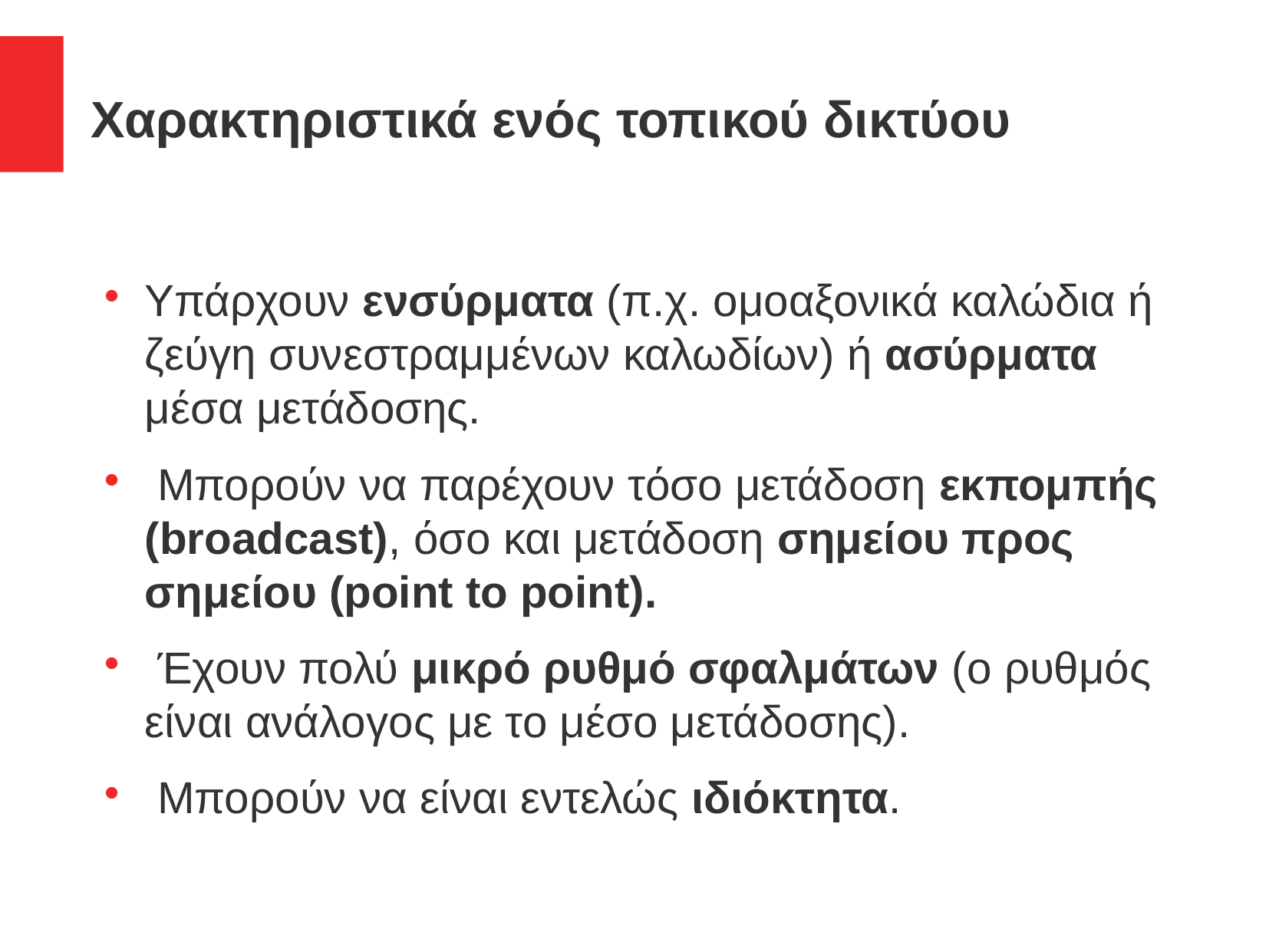

Χαρακτηριστικά ενός τοπικού δικτύου
Υπάρχουν ενσύρματα (π.χ. ομοαξονικά καλώδια ή ζεύγη συνεστραμμένων καλωδίων) ή ασύρματα μέσα μετάδοσης.
 Μπορούν να παρέχουν τόσο μετάδοση εκπομπής (broadcast), όσο και μετάδοση σημείου προς σημείου (point to point).
 Έχουν πολύ μικρό ρυθμό σφαλμάτων (ο ρυθμός είναι ανάλογος με το μέσο μετάδοσης).
 Μπορούν να είναι εντελώς ιδιόκτητα.